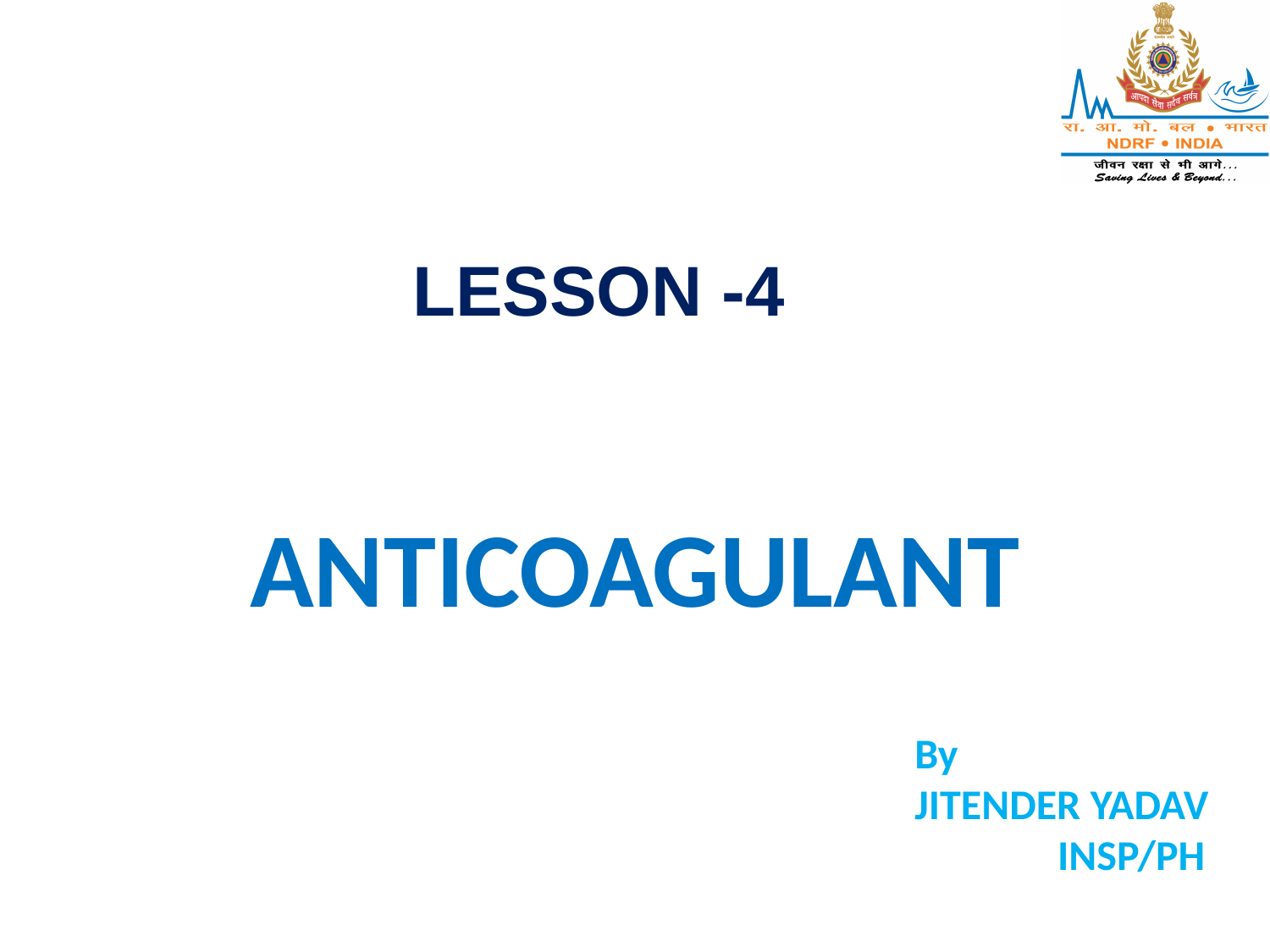

LESSON -4
# ANTICOAGULANT
By
JITENDER YADAV
               INSP/PH